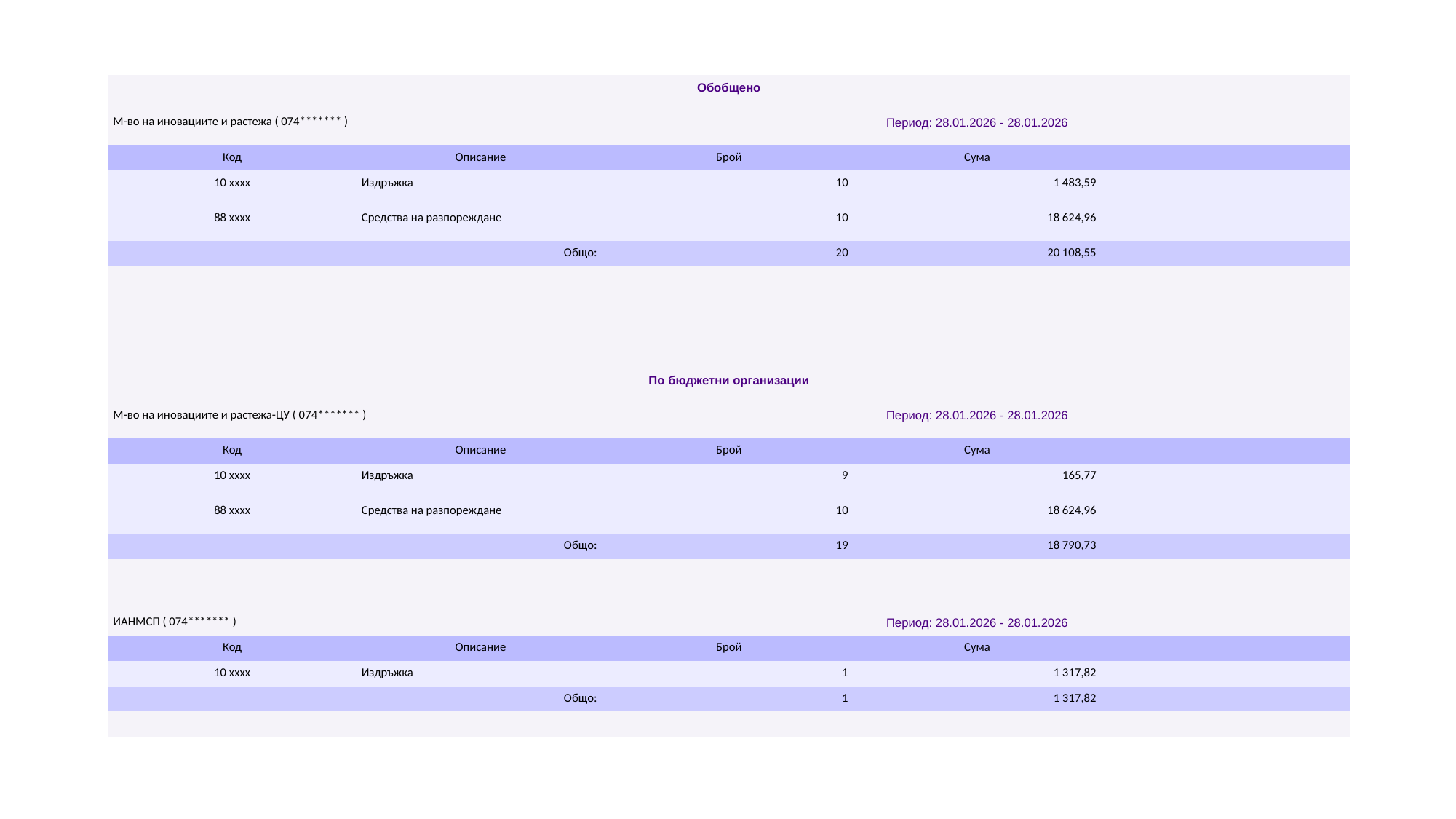

| Обобщено |  |  |  |  |
| --- | --- | --- | --- | --- |
| М-во на иновациите и растежа ( 074\*\*\*\*\*\*\* ) |  | Период: 28.01.2026 - 28.01.2026 |  |  |
| Код | Описание | Брой | Сума |  |
| 10 xxxx | Издръжка | 10 | 1 483,59 |  |
| 88 xxxx | Средства на разпореждане | 10 | 18 624,96 |  |
| Общо: |  | 20 | 20 108,55 |  |
|  |  |  |  |  |
|  |  |  |  |  |
|  |  |  |  |  |
|  |  |  |  |  |
| По бюджетни организации |  |  |  |  |
| М-во на иновациите и растежа-ЦУ ( 074\*\*\*\*\*\*\* ) |  | Период: 28.01.2026 - 28.01.2026 |  |  |
| Код | Описание | Брой | Сума |  |
| 10 xxxx | Издръжка | 9 | 165,77 |  |
| 88 xxxx | Средства на разпореждане | 10 | 18 624,96 |  |
| Общо: |  | 19 | 18 790,73 |  |
|  |  |  |  |  |
|  |  |  |  |  |
| ИАНМСП ( 074\*\*\*\*\*\*\* ) |  | Период: 28.01.2026 - 28.01.2026 |  |  |
| Код | Описание | Брой | Сума |  |
| 10 xxxx | Издръжка | 1 | 1 317,82 |  |
| Общо: |  | 1 | 1 317,82 |  |
|  |  |  |  |  |
#